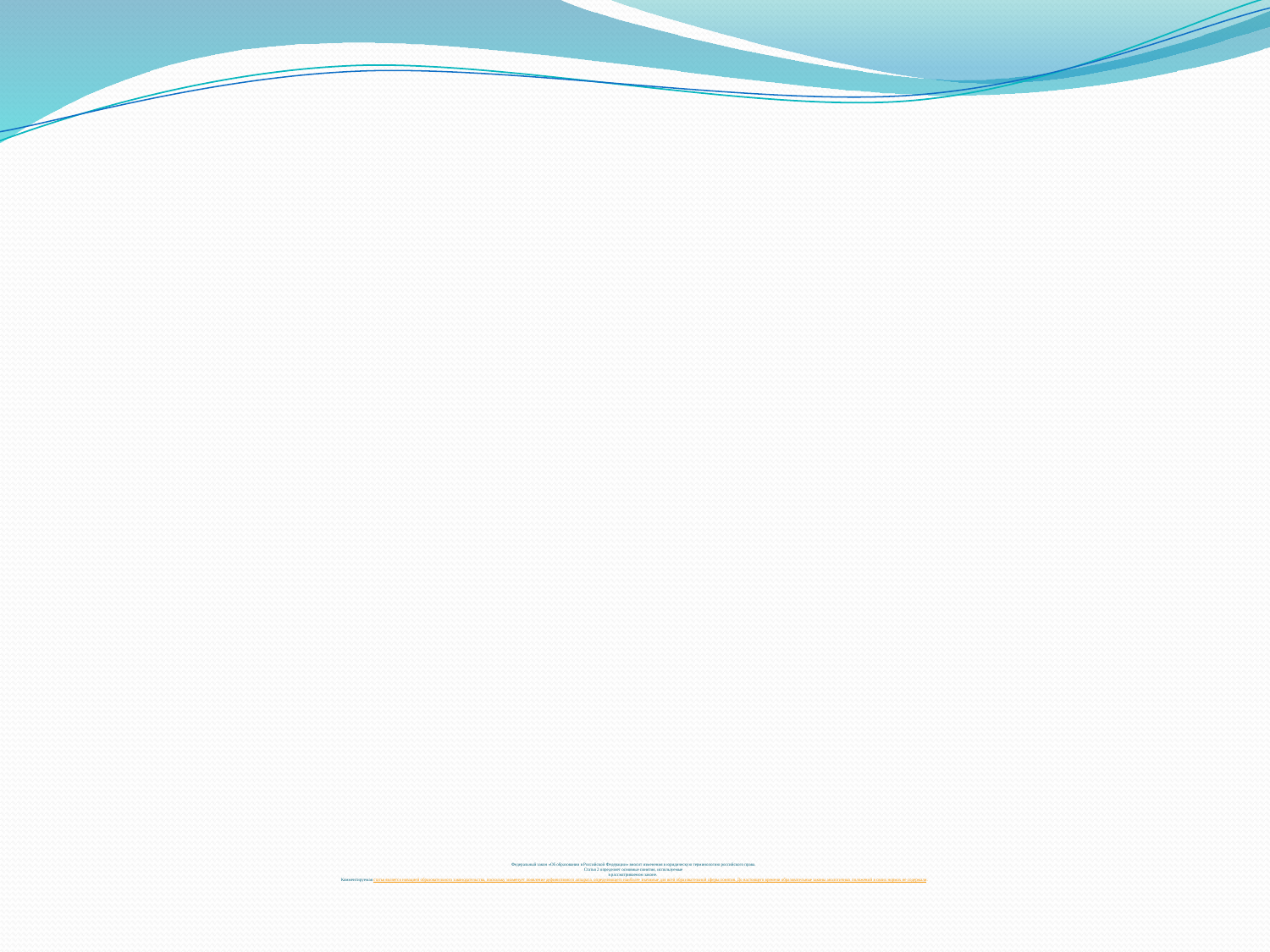

# Федеральный закон «Об образовании в Российской Федерации» вносит изменения в юридическую терминологию российского права. Статья 2 определяет основные понятия, используемые в рассматриваемом законе. Комментируемая статья является новацией образовательного законодательства, поскольку знаменует появление дефинитивного аппарата, определяющего наиболее значимые для всей образовательной сферы понятия. До настоящего времени образовательные законы аналогичных положений в своих нормах не содержали.